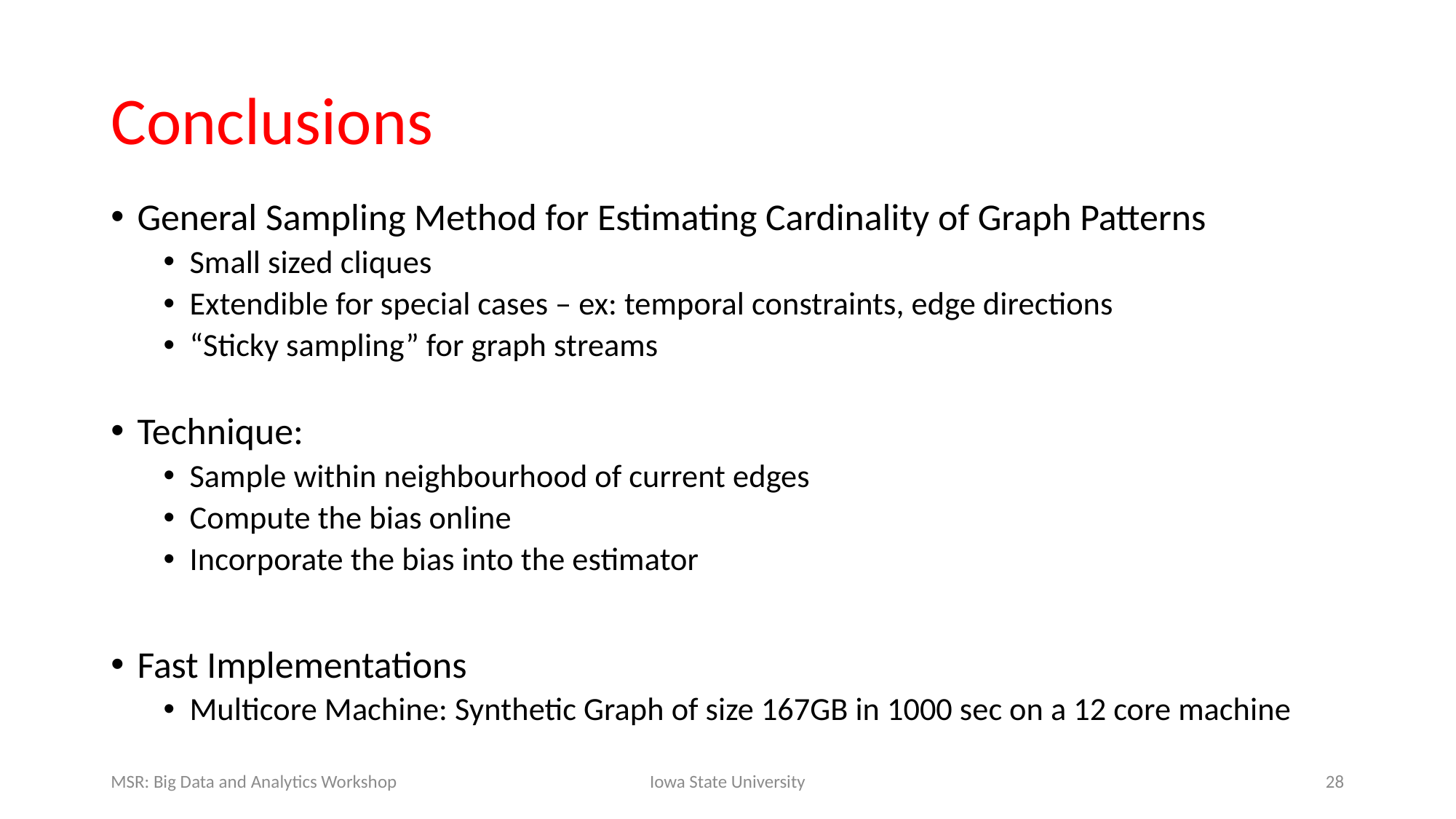

# Conclusions
General Sampling Method for Estimating Cardinality of Graph Patterns
Small sized cliques
Extendible for special cases – ex: temporal constraints, edge directions
“Sticky sampling” for graph streams
Technique:
Sample within neighbourhood of current edges
Compute the bias online
Incorporate the bias into the estimator

Fast Implementations
Multicore Machine: Synthetic Graph of size 167GB in 1000 sec on a 12 core machine

MSR: Big Data and Analytics Workshop
Iowa State University
28